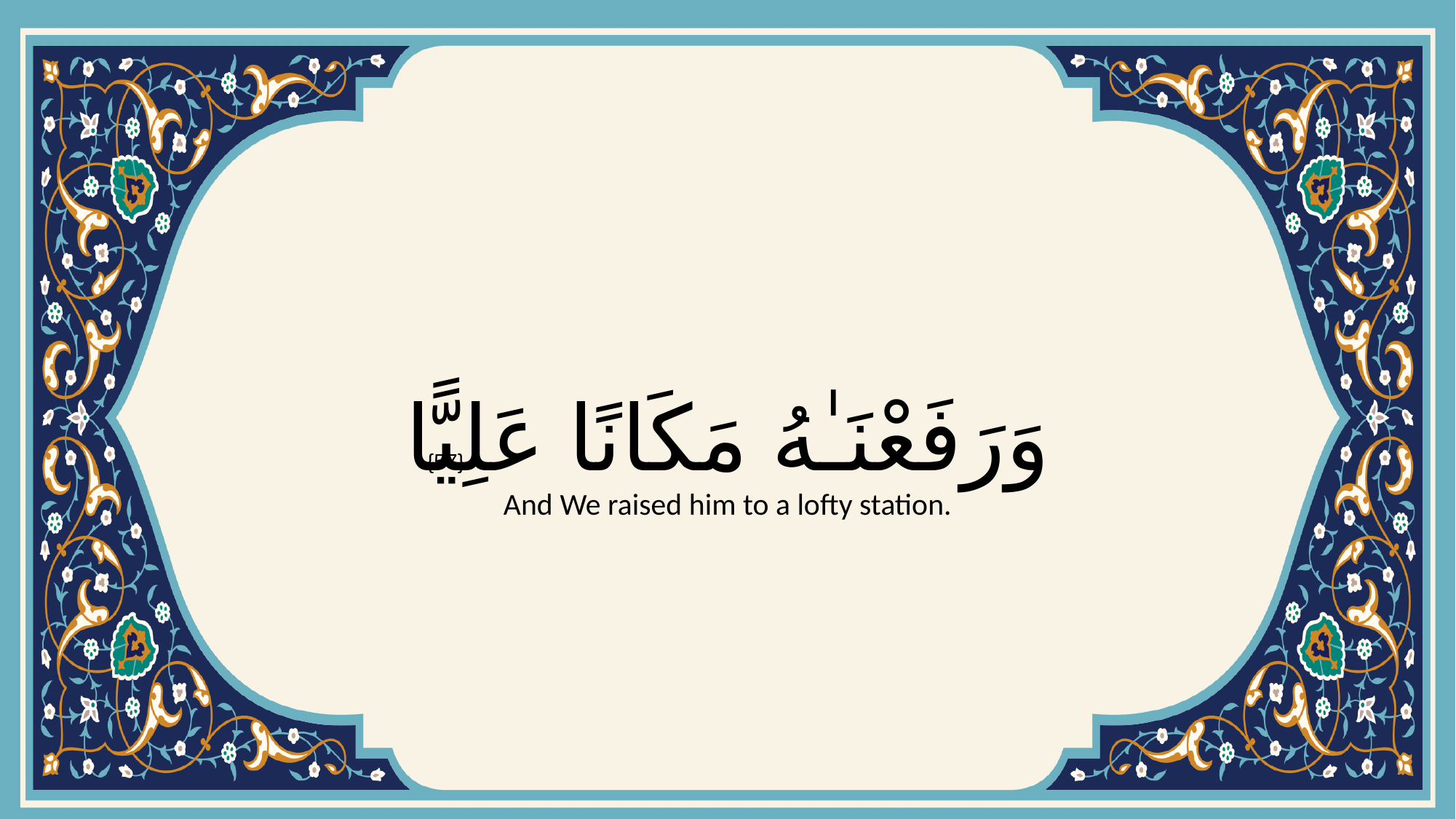

# وَرَفَعْنَـٰهُ مَكَانًا عَلِيًّا
{57}
And We raised him to a lofty station.